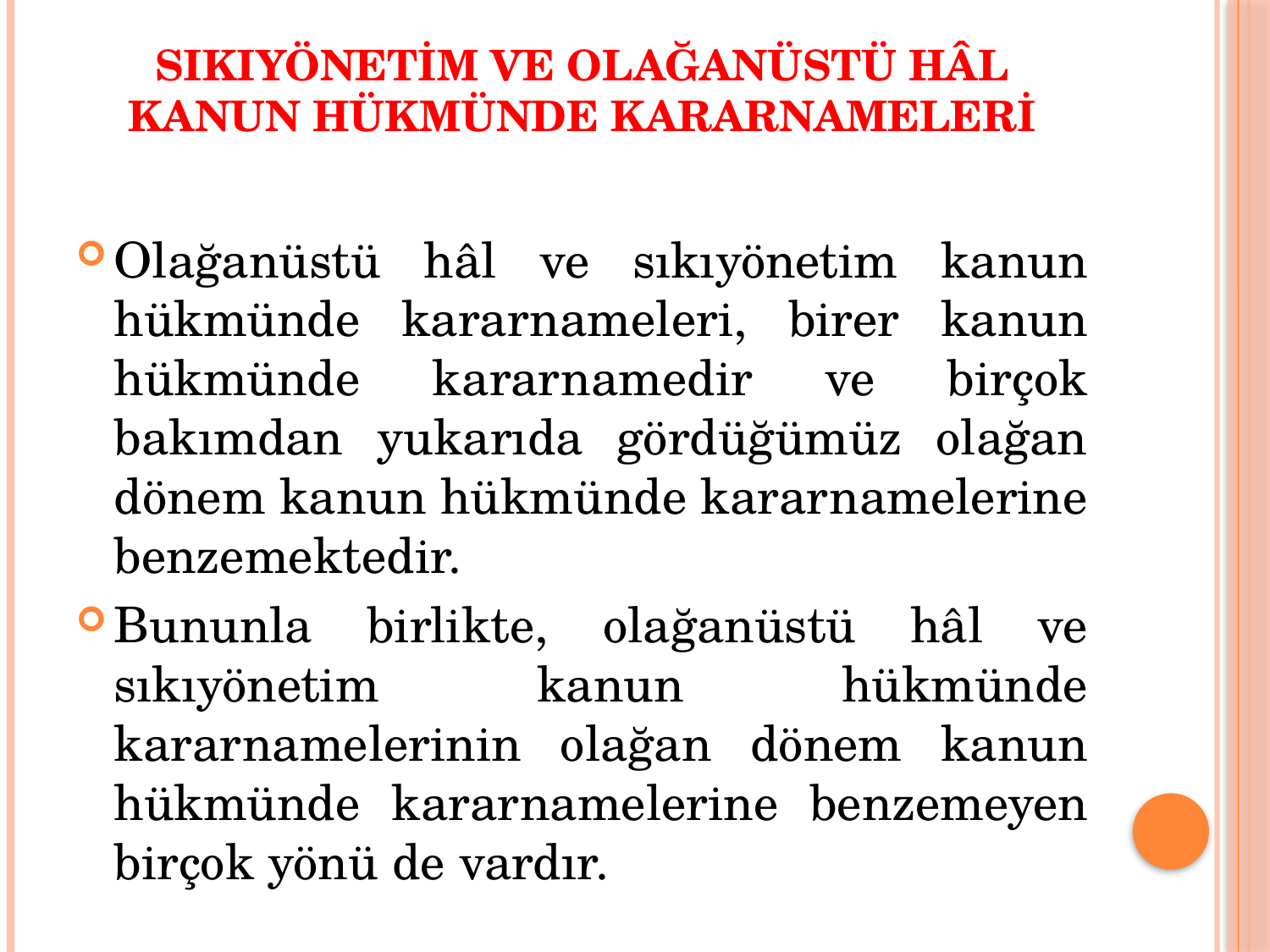

# Sıkıyönetim ve Olağanüstü Hâl Kanun Hükmünde Kararnameleri
Olağanüstü hâl ve sıkıyönetim kanun hükmünde kararnameleri, birer kanun hükmünde kararnamedir ve birçok bakımdan yukarıda gördüğümüz olağan dönem kanun hükmünde kararnamelerine benzemektedir.
Bununla birlikte, olağanüstü hâl ve sıkıyönetim kanun hükmünde kararnamelerinin olağan dönem kanun hükmünde kararnamelerine benzemeyen birçok yönü de vardır.